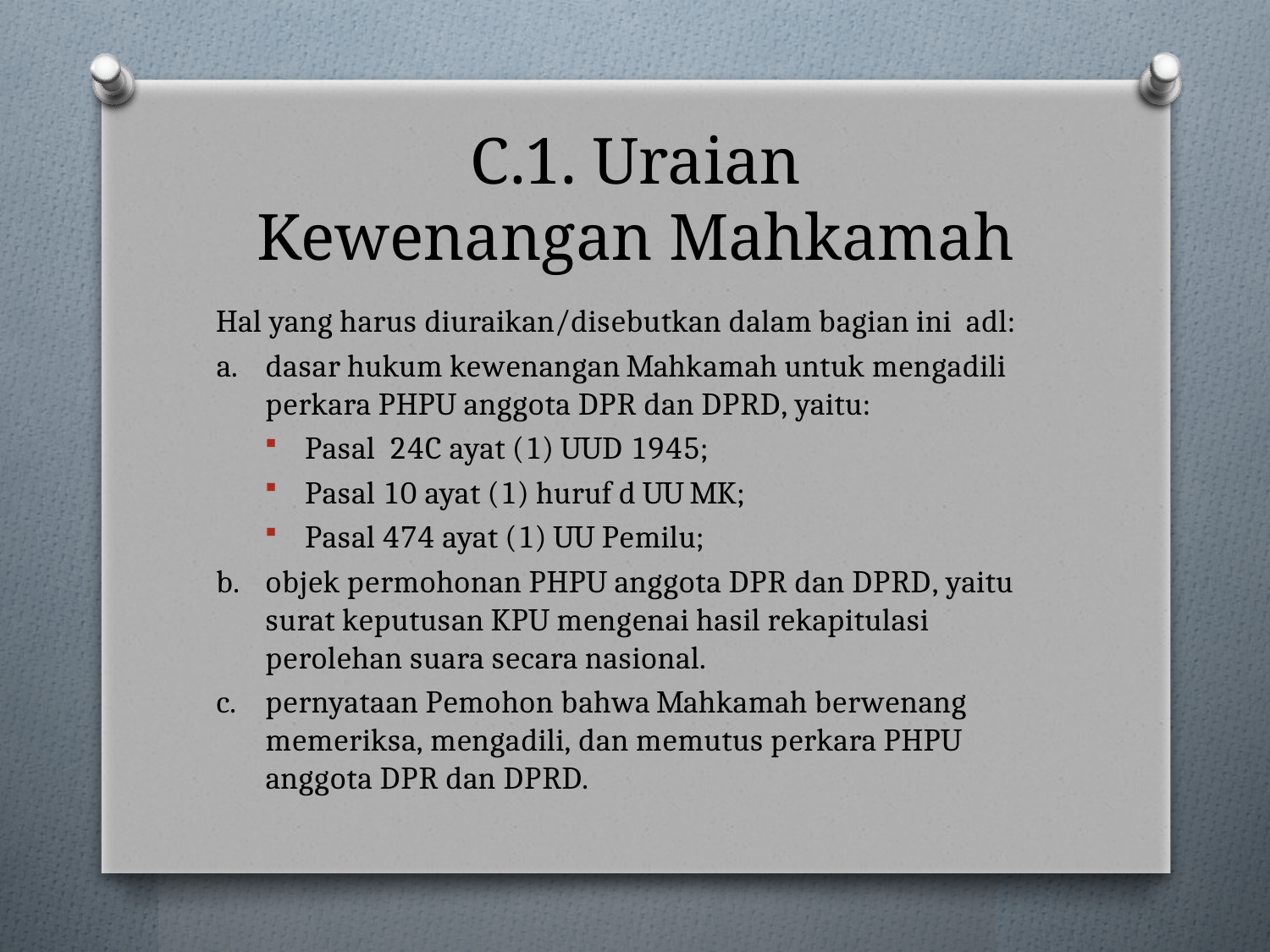

# C.1. Uraian Kewenangan Mahkamah
Hal yang harus diuraikan/disebutkan dalam bagian ini  adl:
a. 	dasar hukum kewenangan Mahkamah untuk mengadili perkara PHPU anggota DPR dan DPRD, yaitu:
Pasal  24C ayat (1) UUD 1945;
Pasal 10 ayat (1) huruf d UU MK;
Pasal 474 ayat (1) UU Pemilu;
b. 	objek permohonan PHPU anggota DPR dan DPRD, yaitu surat keputusan KPU mengenai hasil rekapitulasi perolehan suara secara nasional.
c. 	pernyataan Pemohon bahwa Mahkamah berwenang memeriksa, mengadili, dan memutus perkara PHPU anggota DPR dan DPRD.